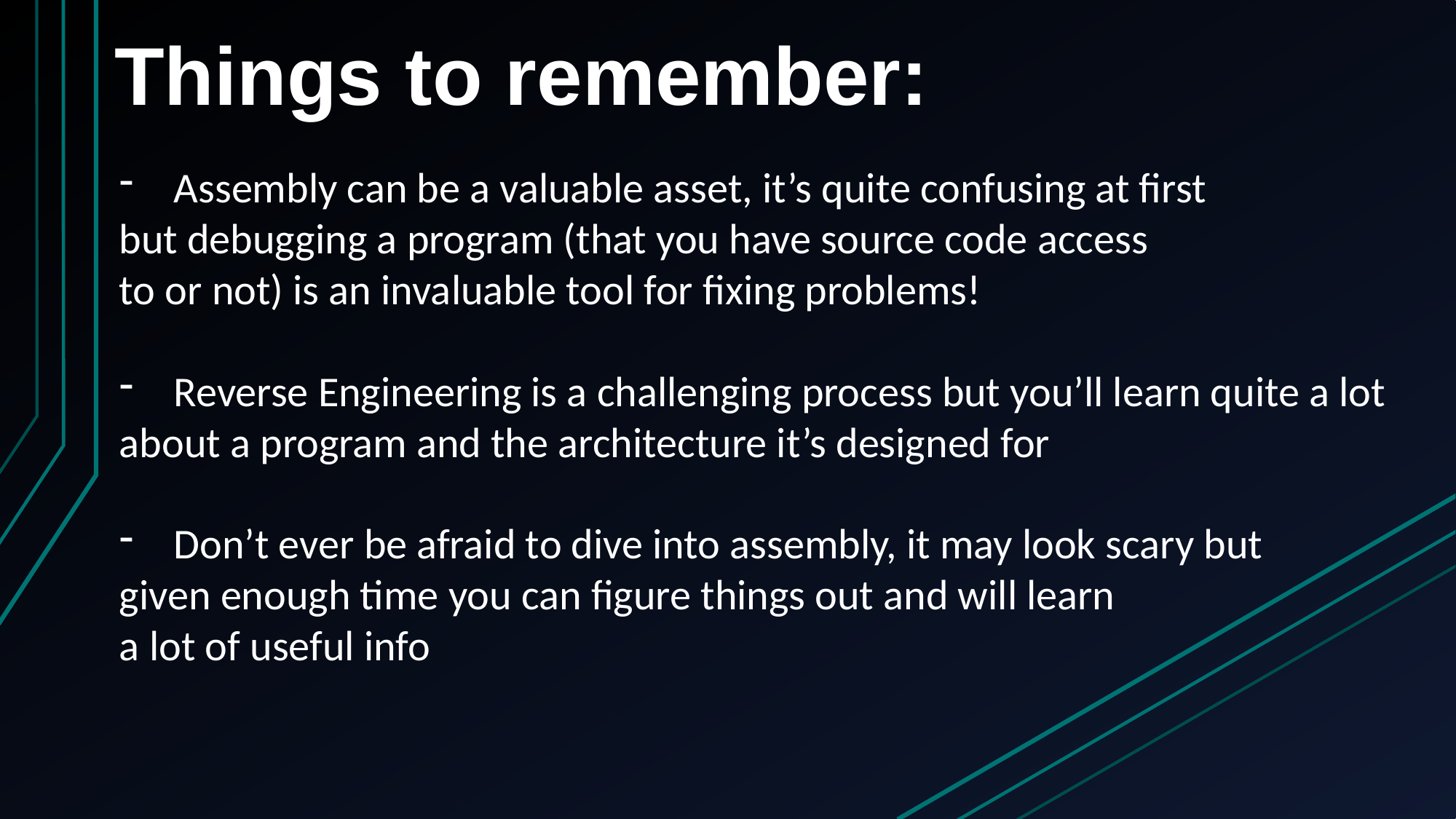

# Things to remember:
Assembly can be a valuable asset, it’s quite confusing at first
but debugging a program (that you have source code access
to or not) is an invaluable tool for fixing problems!

Reverse Engineering is a challenging process but you’ll learn quite a lot
about a program and the architecture it’s designed for

Don’t ever be afraid to dive into assembly, it may look scary but
given enough time you can figure things out and will learn
a lot of useful info